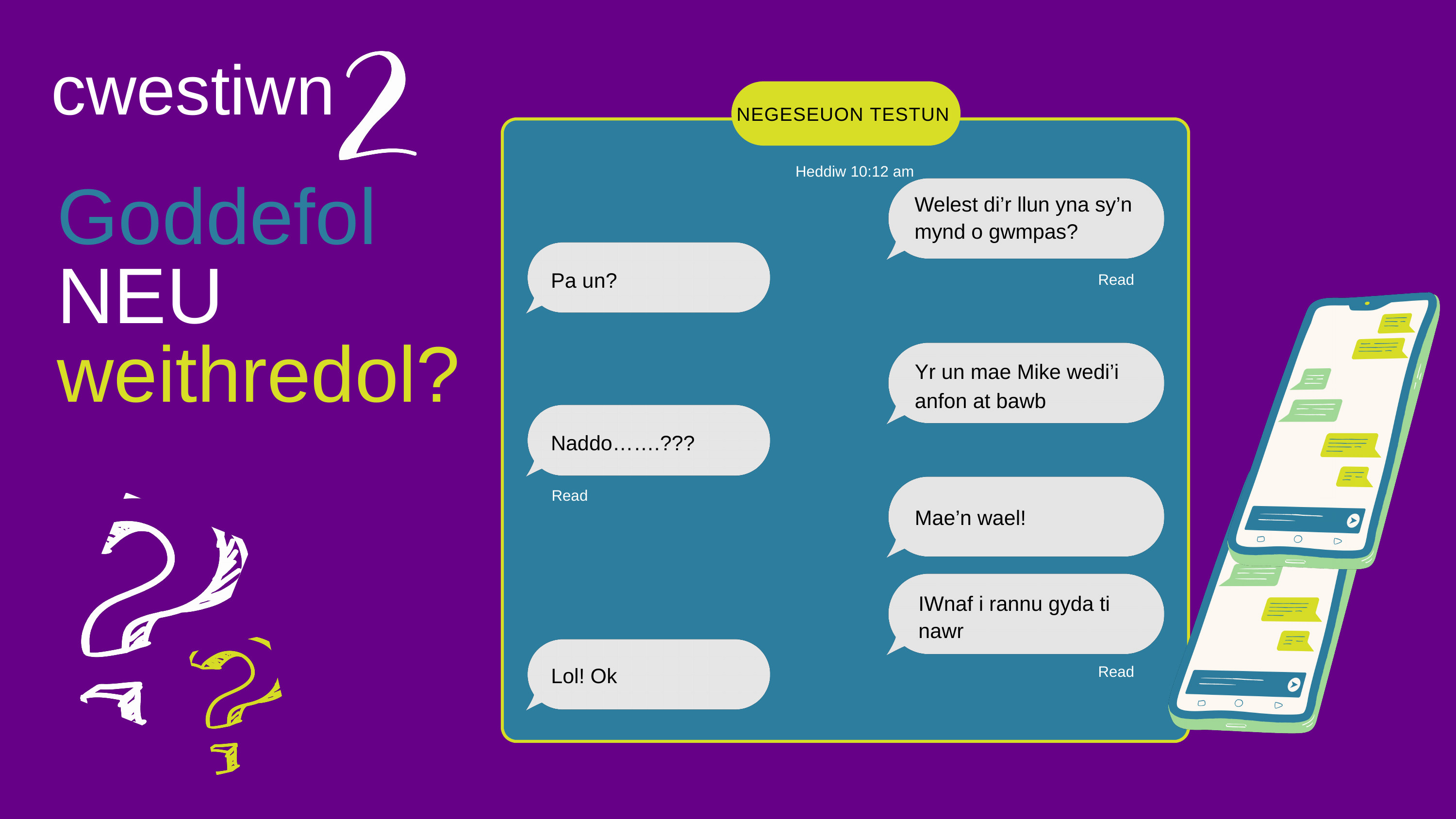

cwestiwn

NEGESEUON TESTUN

Heddiw 10:12 am

Goddefol  NEU weithredol?
Welest di’r llun yna sy’n mynd o gwmpas?

Pa un?
Read

Yr un mae Mike wedi’i anfon at bawb

Naddo…….???

Read
Mae’n wael!

IWnaf i rannu gyda ti nawr

Lol! Ok
Read